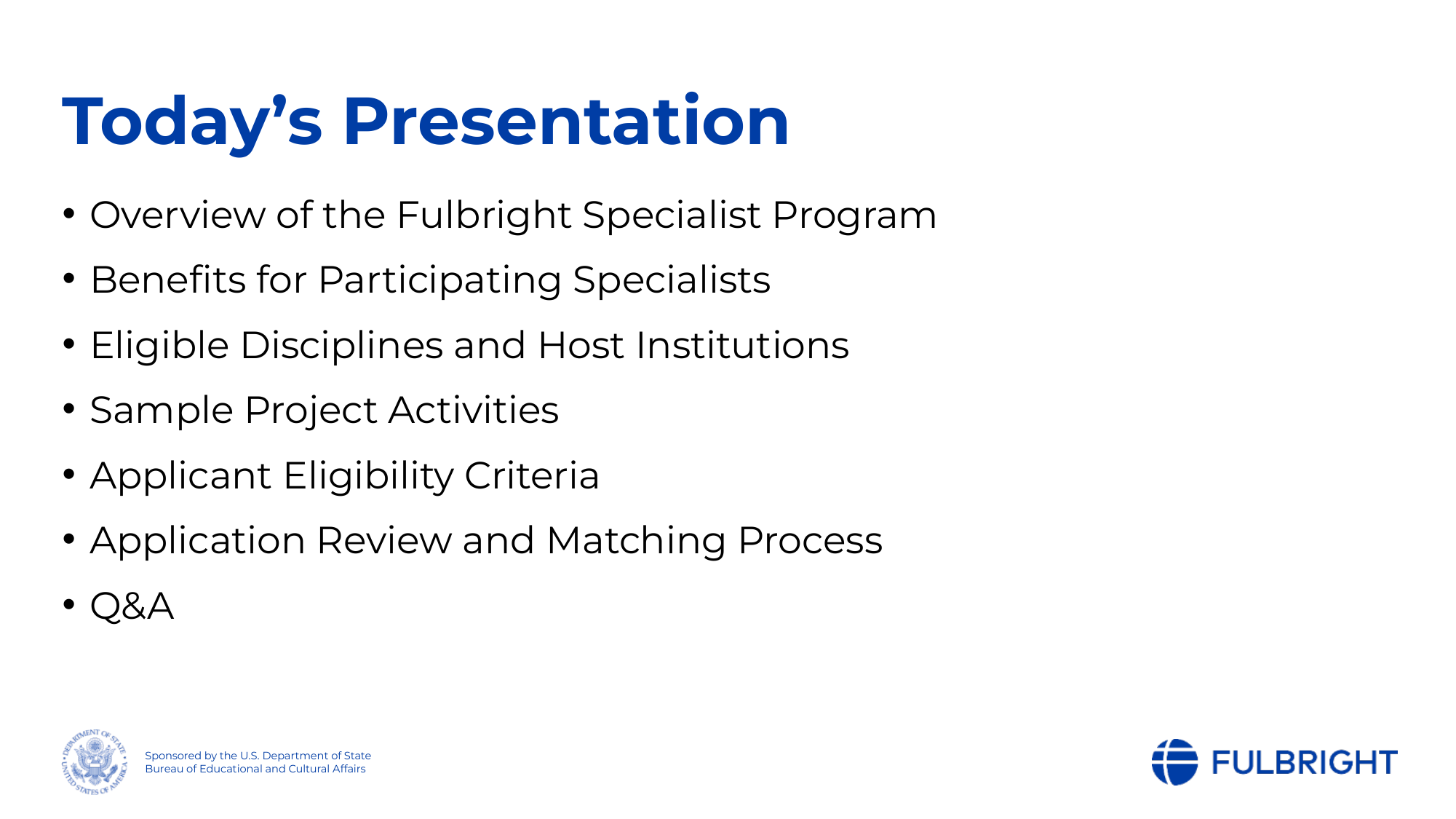

# Today’s Presentation
Overview of the Fulbright Specialist Program
Benefits for Participating Specialists
Eligible Disciplines and Host Institutions
Sample Project Activities
Applicant Eligibility Criteria
Application Review and Matching Process
Q&A